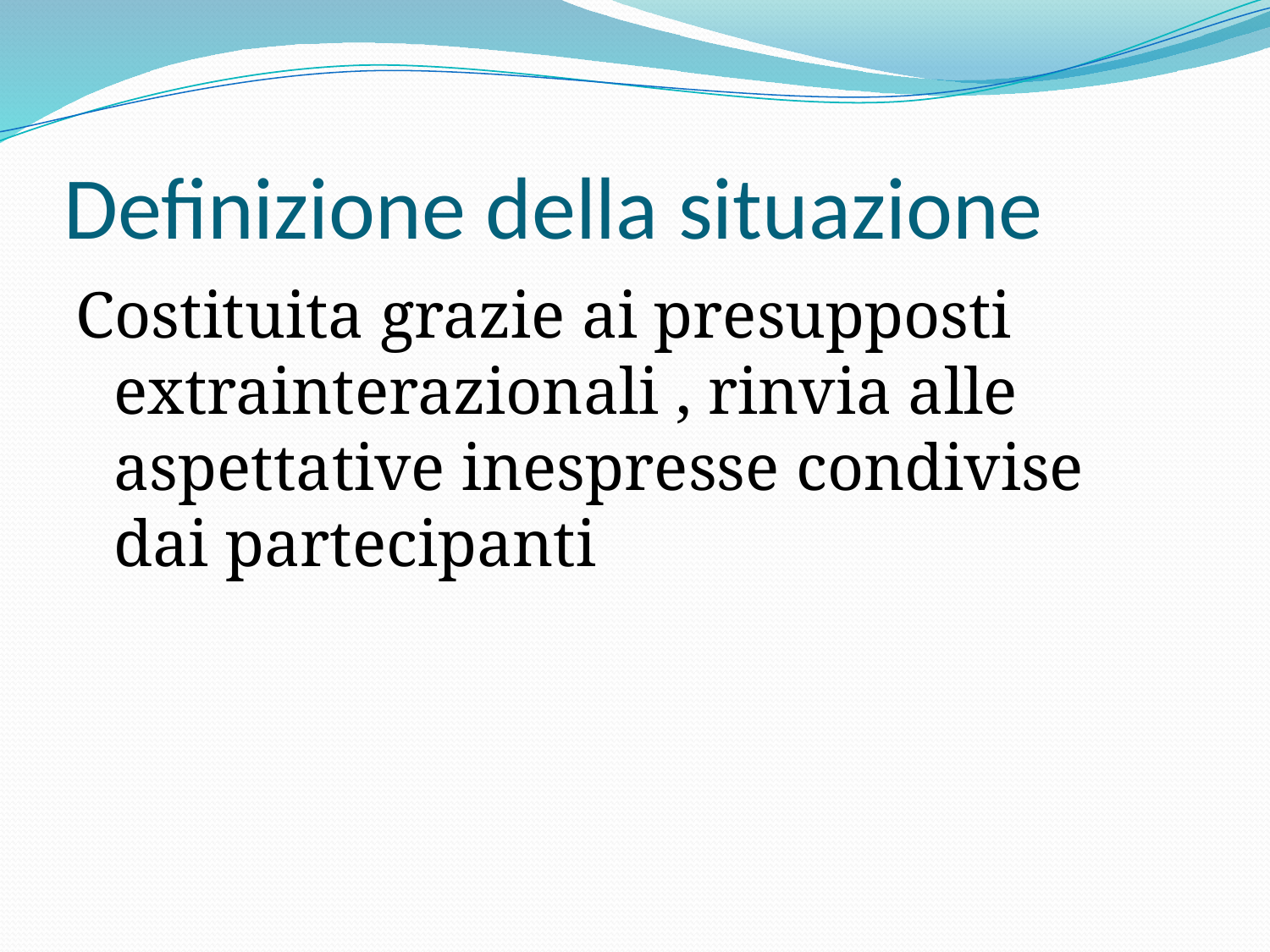

# Definizione della situazione
Costituita grazie ai presupposti extrainterazionali , rinvia alle   aspettative inespresse condivise dai partecipanti